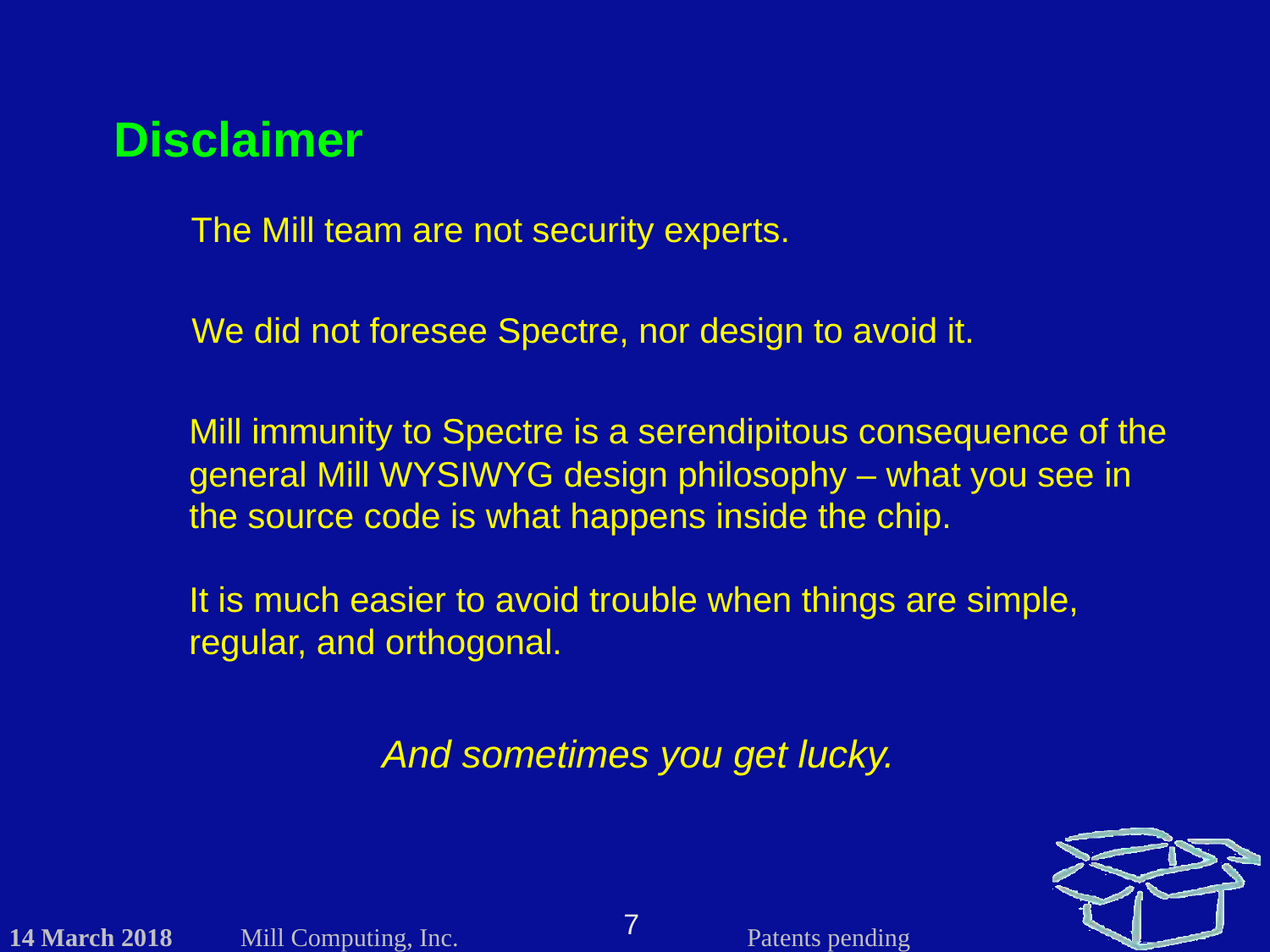

Disclaimer
The Mill team are not security experts.
We did not foresee Spectre, nor design to avoid it.
Mill immunity to Spectre is a serendipitous consequence of the general Mill WYSIWYG design philosophy – what you see in the source code is what happens inside the chip.
It is much easier to avoid trouble when things are simple, regular, and orthogonal.
And sometimes you get lucky.